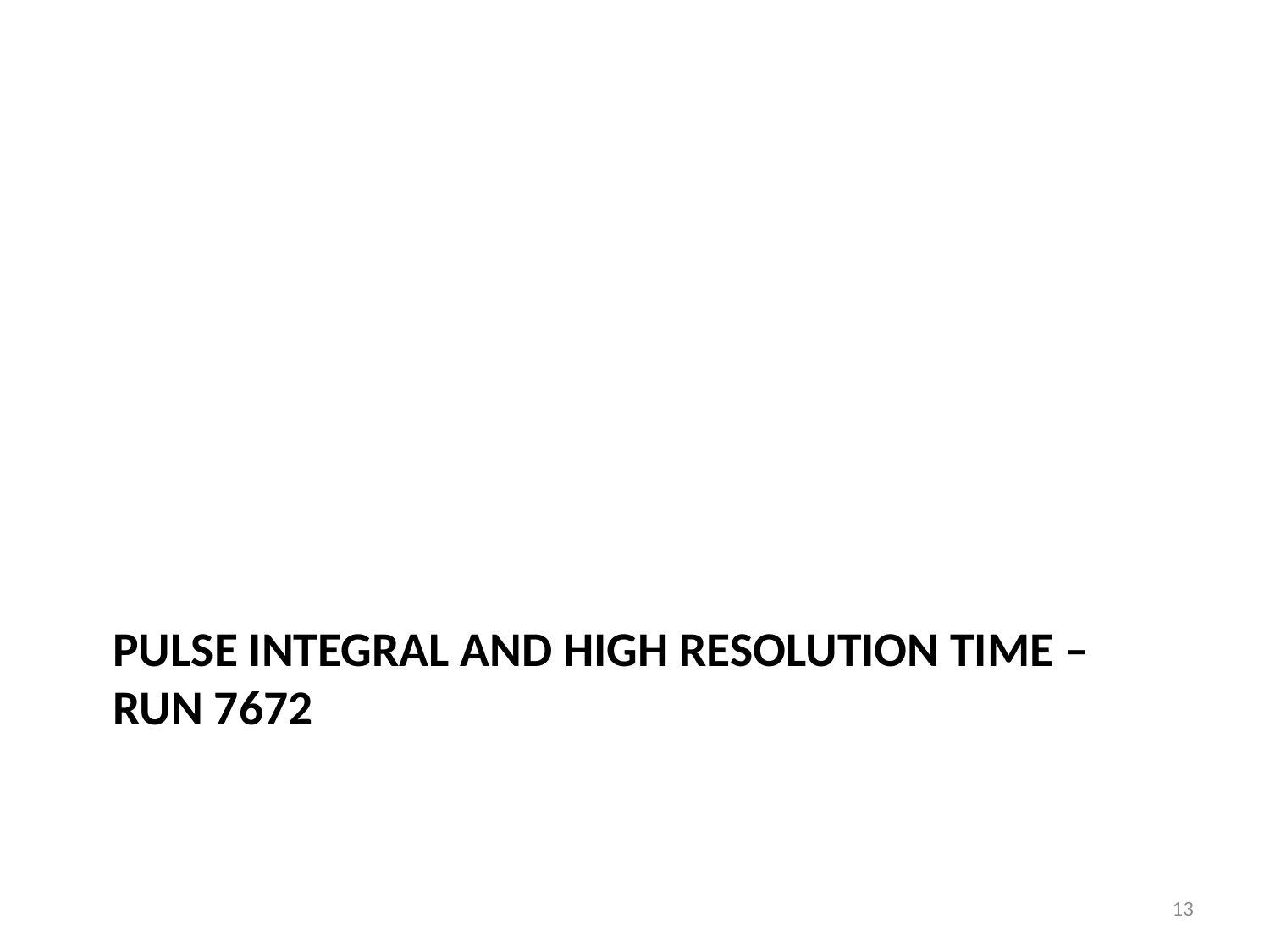

# Pulse Integral and High Resolution Time – Run 7672
13